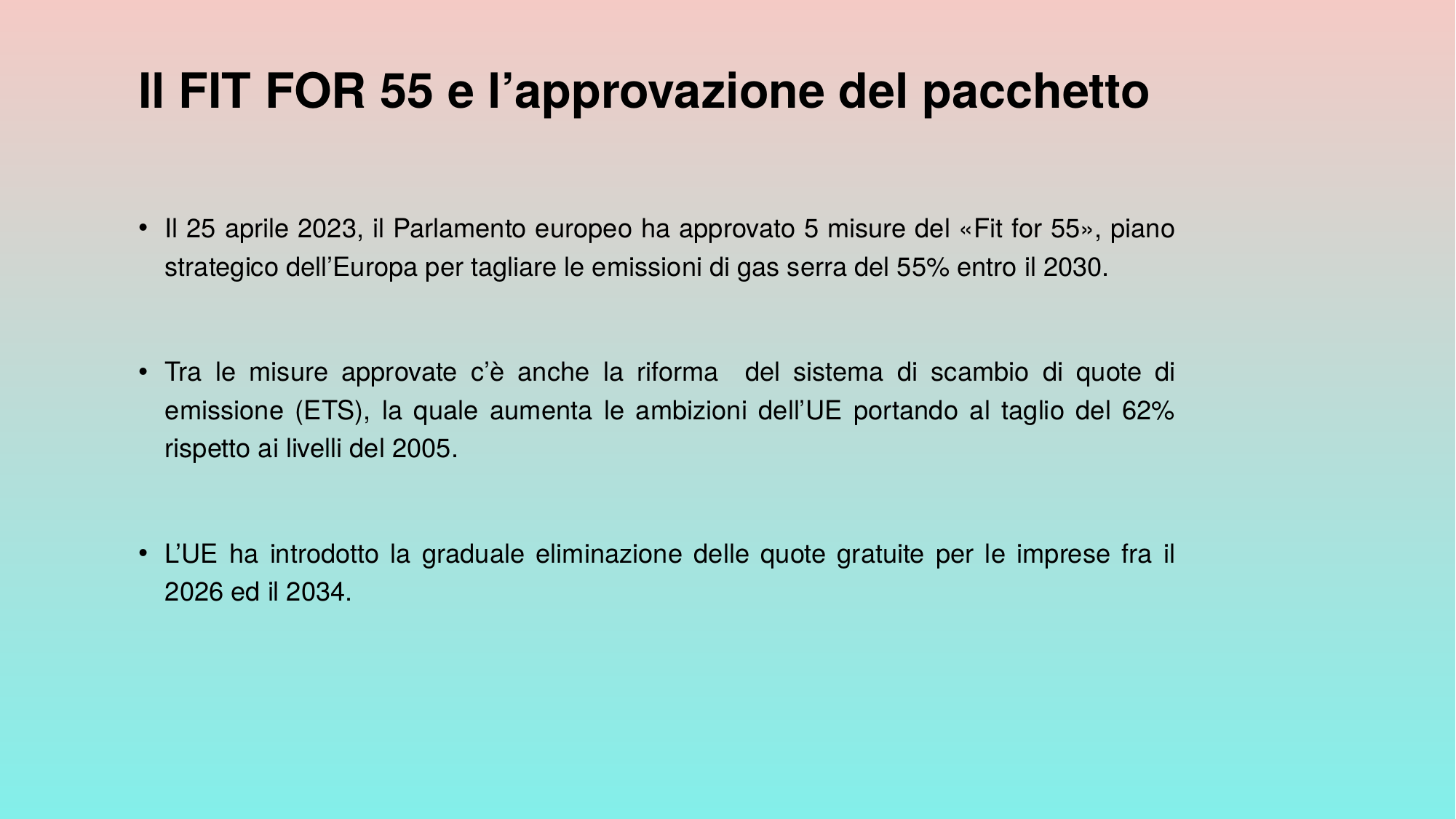

# Il FIT FOR 55 e l’approvazione del pacchetto
Il 25 aprile 2023, il Parlamento europeo ha approvato 5 misure del «Fit for 55», piano strategico dell’Europa per tagliare le emissioni di gas serra del 55% entro il 2030.

Tra le misure approvate c’è anche la riforma  del sistema di scambio di quote di emissione (ETS), la quale aumenta le ambizioni dell’UE portando al taglio del 62% rispetto ai livelli del 2005.

L’UE ha introdotto la graduale eliminazione delle quote gratuite per le imprese fra il 2026 ed il 2034.